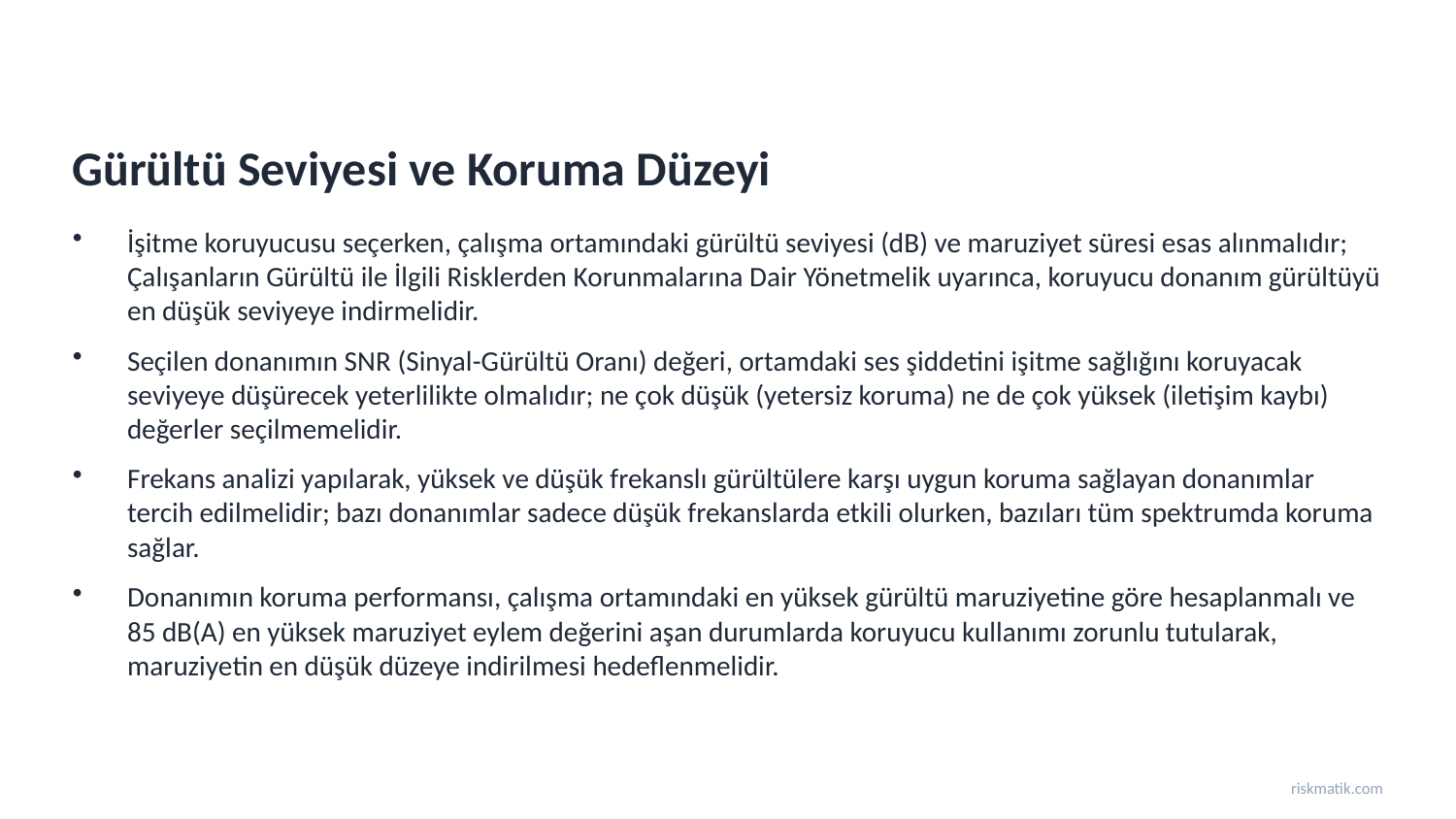

Gürültü Seviyesi ve Koruma Düzeyi
İşitme koruyucusu seçerken, çalışma ortamındaki gürültü seviyesi (dB) ve maruziyet süresi esas alınmalıdır; Çalışanların Gürültü ile İlgili Risklerden Korunmalarına Dair Yönetmelik uyarınca, koruyucu donanım gürültüyü en düşük seviyeye indirmelidir.
Seçilen donanımın SNR (Sinyal-Gürültü Oranı) değeri, ortamdaki ses şiddetini işitme sağlığını koruyacak seviyeye düşürecek yeterlilikte olmalıdır; ne çok düşük (yetersiz koruma) ne de çok yüksek (iletişim kaybı) değerler seçilmemelidir.
Frekans analizi yapılarak, yüksek ve düşük frekanslı gürültülere karşı uygun koruma sağlayan donanımlar tercih edilmelidir; bazı donanımlar sadece düşük frekanslarda etkili olurken, bazıları tüm spektrumda koruma sağlar.
Donanımın koruma performansı, çalışma ortamındaki en yüksek gürültü maruziyetine göre hesaplanmalı ve 85 dB(A) en yüksek maruziyet eylem değerini aşan durumlarda koruyucu kullanımı zorunlu tutularak, maruziyetin en düşük düzeye indirilmesi hedeflenmelidir.
riskmatik.com